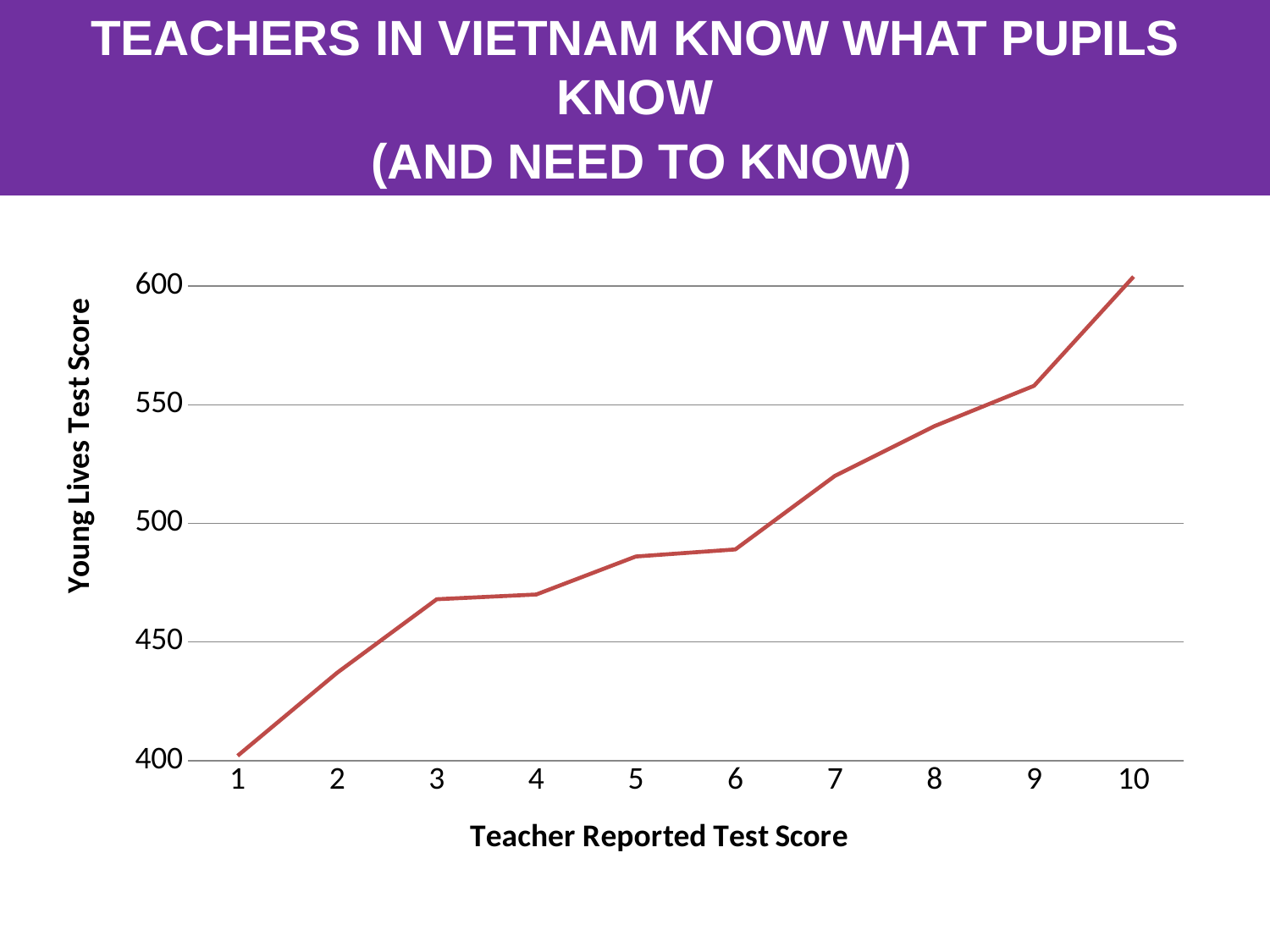

TEACHERS IN VIETNAM KNOW WHAT PUPILS KNOW
 (AND NEED TO KNOW)

### Chart

| Category |  |
|---|---|